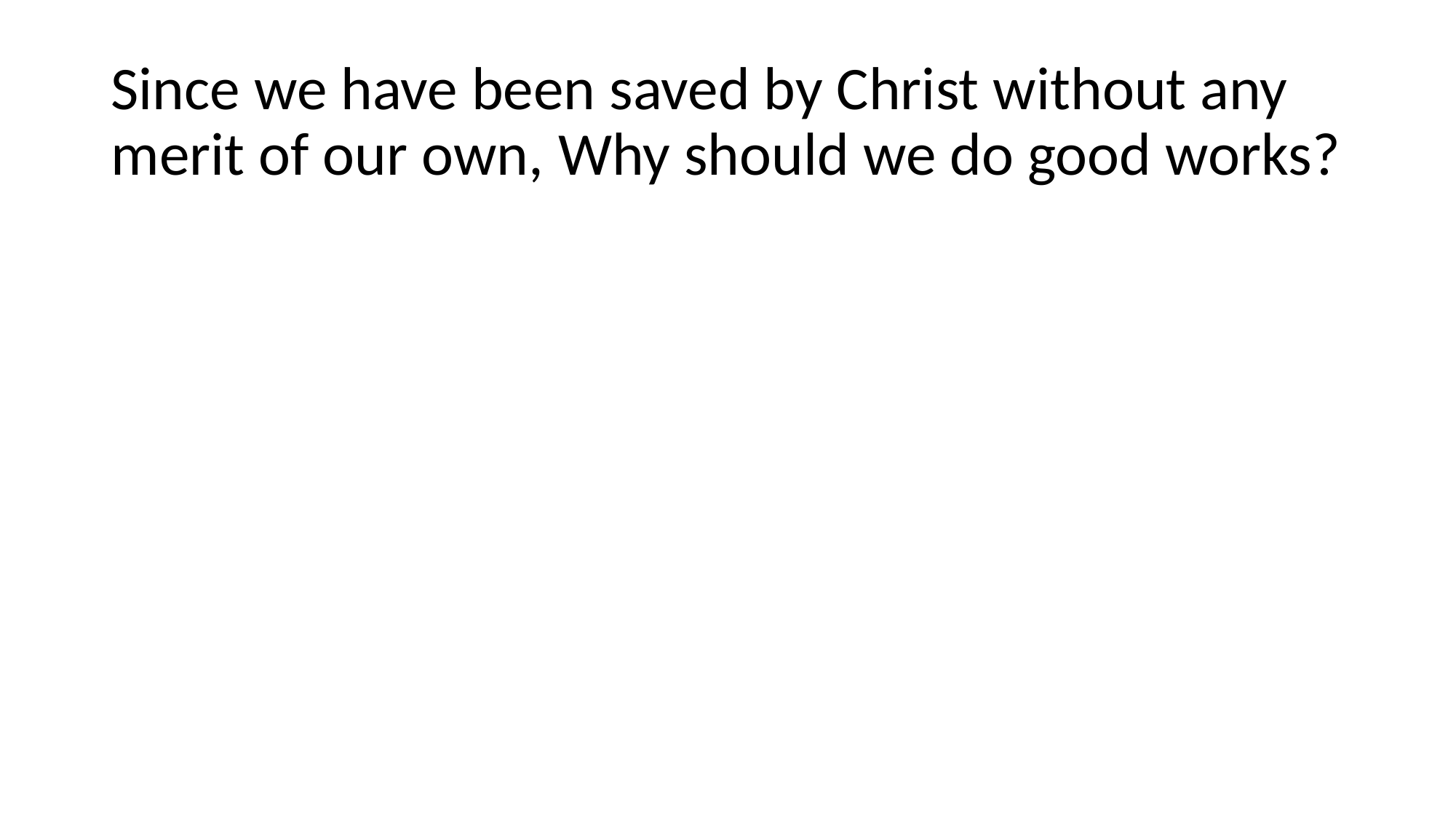

# Since we have been saved by Christ without any merit of our own, Why should we do good works?